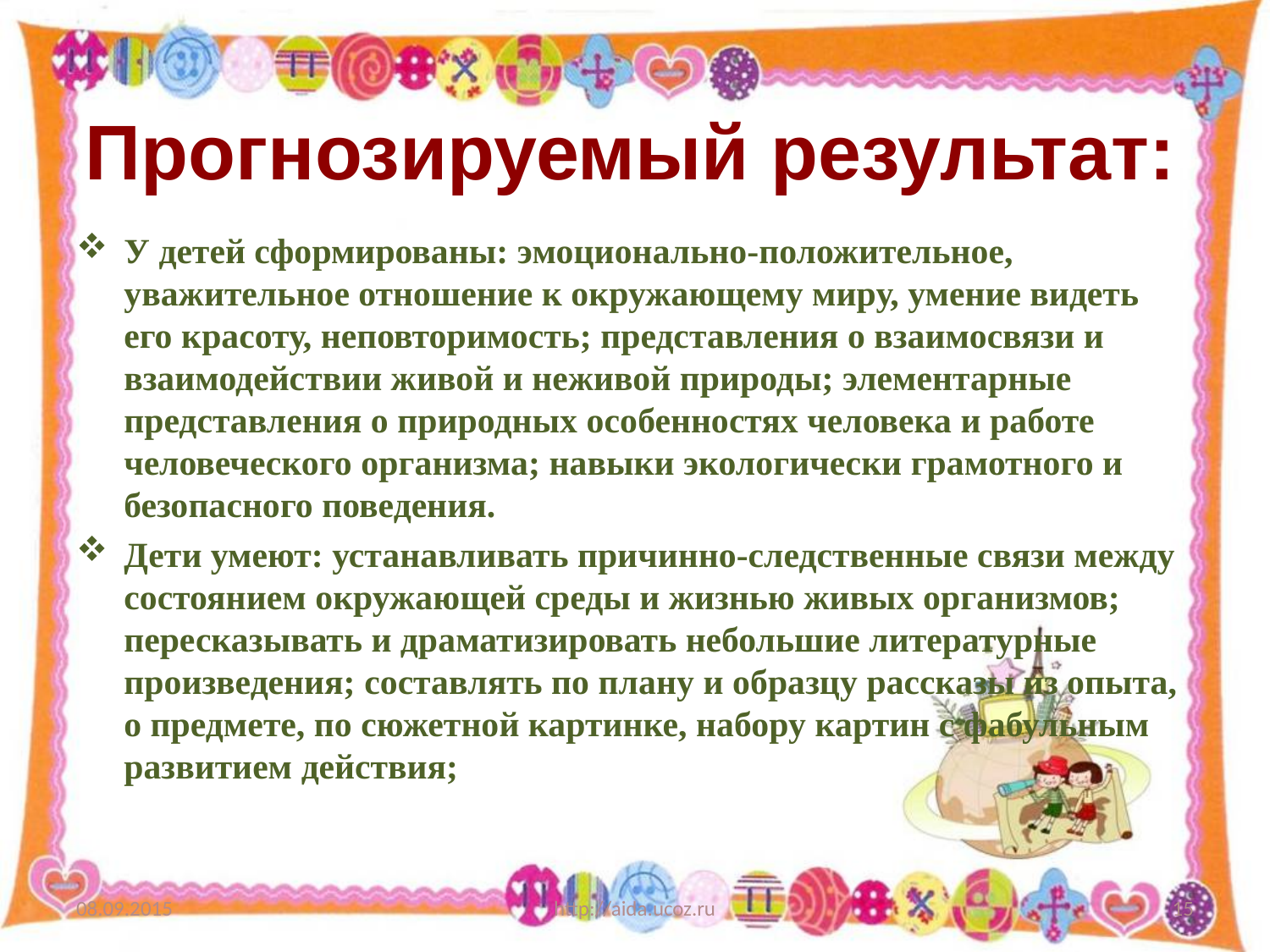

# Прогнозируемый результат:
У детей сформированы: эмоционально-положительное, уважительное отношение к окружающему миру, умение видеть его красоту, неповторимость; представления о взаимосвязи и взаимодействии живой и неживой природы; элементарные представления о природных осо­бенностях человека и работе человеческого организма; навыки экологически грамотного и безо­пасного поведения.
Дети умеют: устанавливать причинно-следственные связи между состоянием окру­жающей среды и жизнью живых организмов; пересказывать и драматизировать небольшие лите­ратурные произведения; составлять по плану и образцу рассказы из опыта, о предмете, по сю­жетной картинке, набору картин с фабульным развитием действия;

08.09.2015
http://aida.ucoz.ru
15